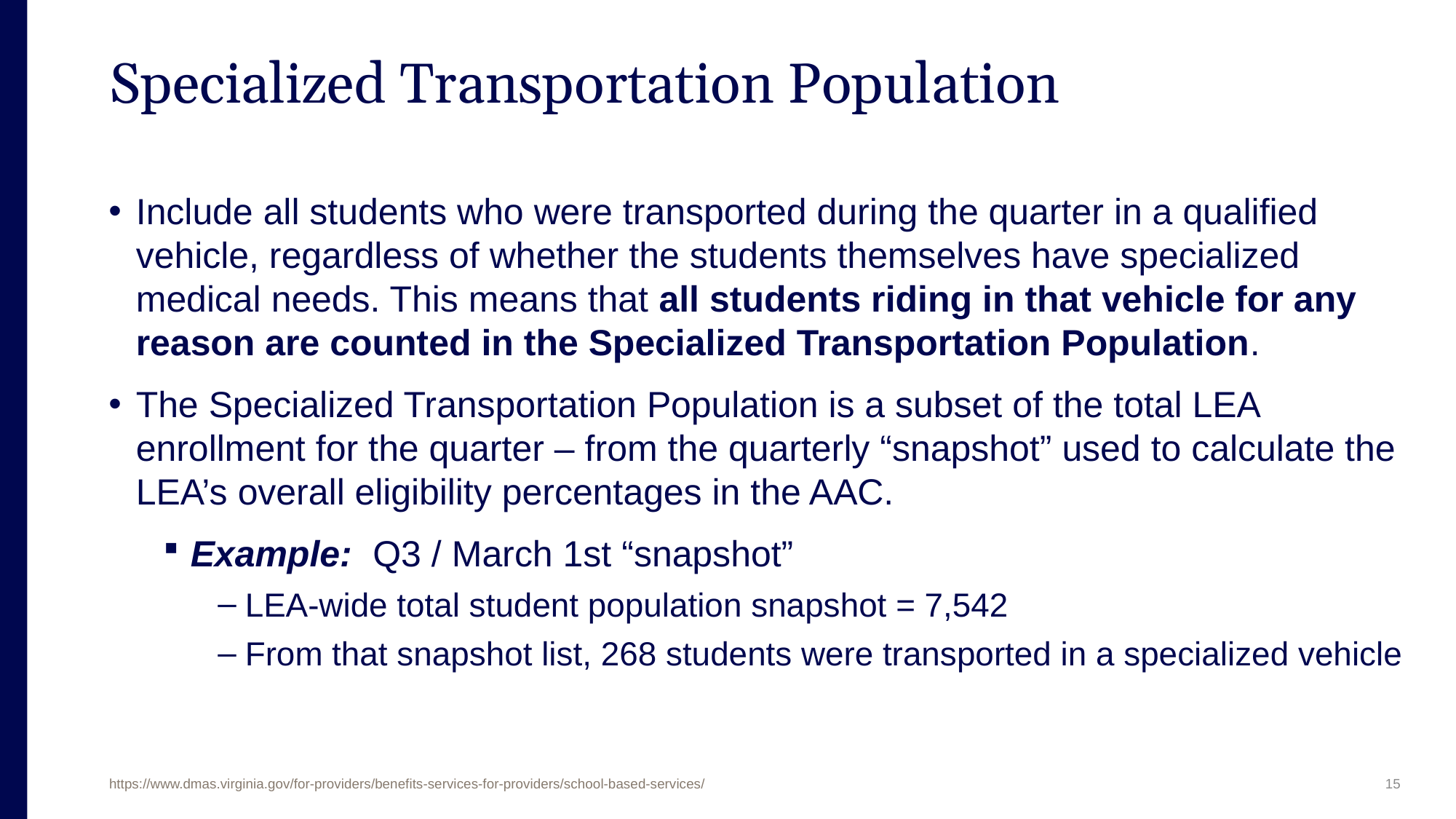

# Specialized Transportation Population
Include all students who were transported during the quarter in a qualified vehicle, regardless of whether the students themselves have specialized medical needs. This means that all students riding in that vehicle for any reason are counted in the Specialized Transportation Population.
The Specialized Transportation Population is a subset of the total LEA enrollment for the quarter – from the quarterly “snapshot” used to calculate the LEA’s overall eligibility percentages in the AAC.
Example:  Q3 / March 1st “snapshot”
LEA-wide total student population snapshot = 7,542
From that snapshot list, 268 students were transported in a specialized vehicle
15